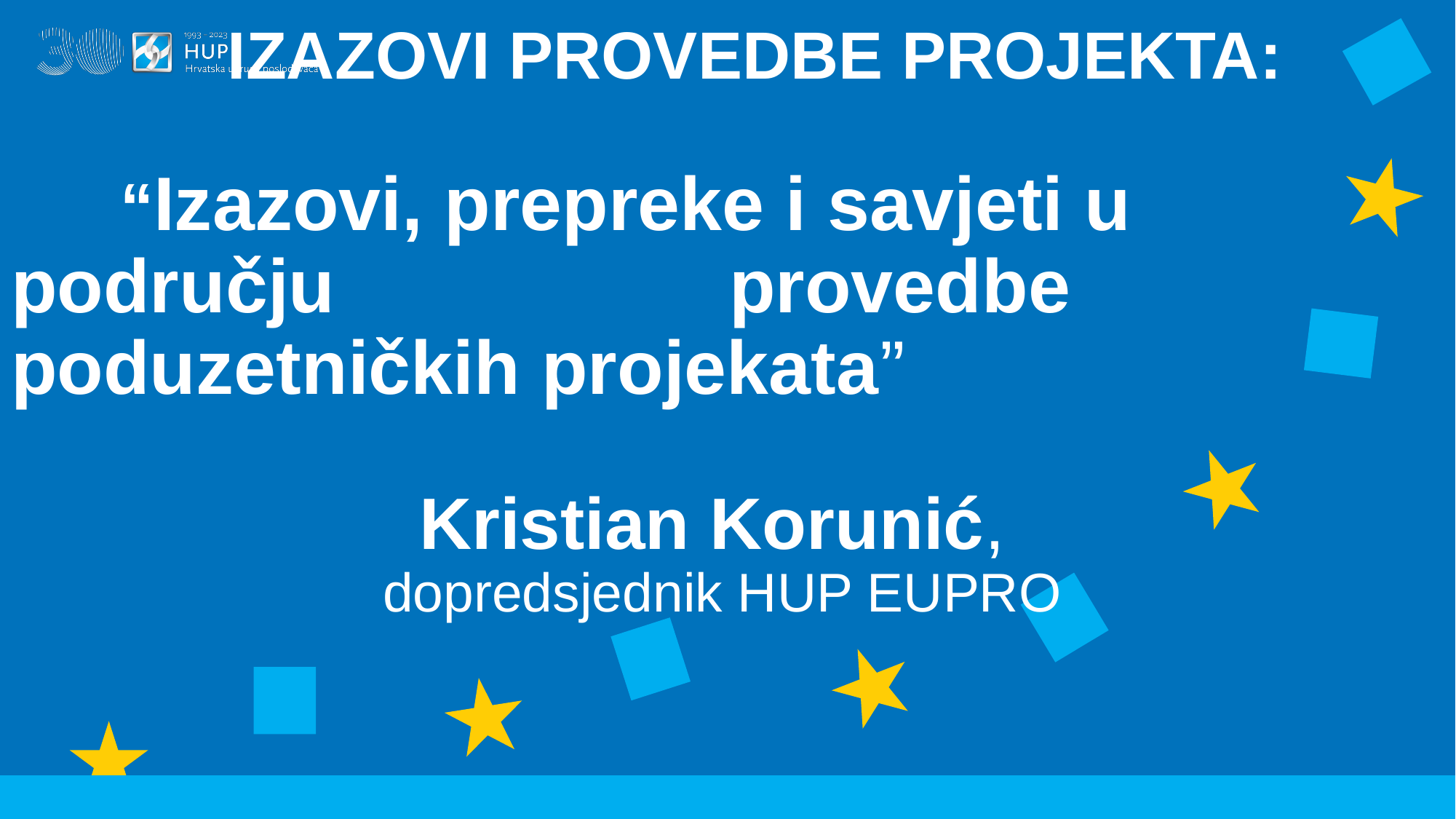

IZAZOVI PROVEDBE PROJEKTA:

	“Izazovi, prepreke i savjeti u području 			   provedbe poduzetničkih projekata”
Kristian Korunić,
dopredsjednik HUP EUPRO